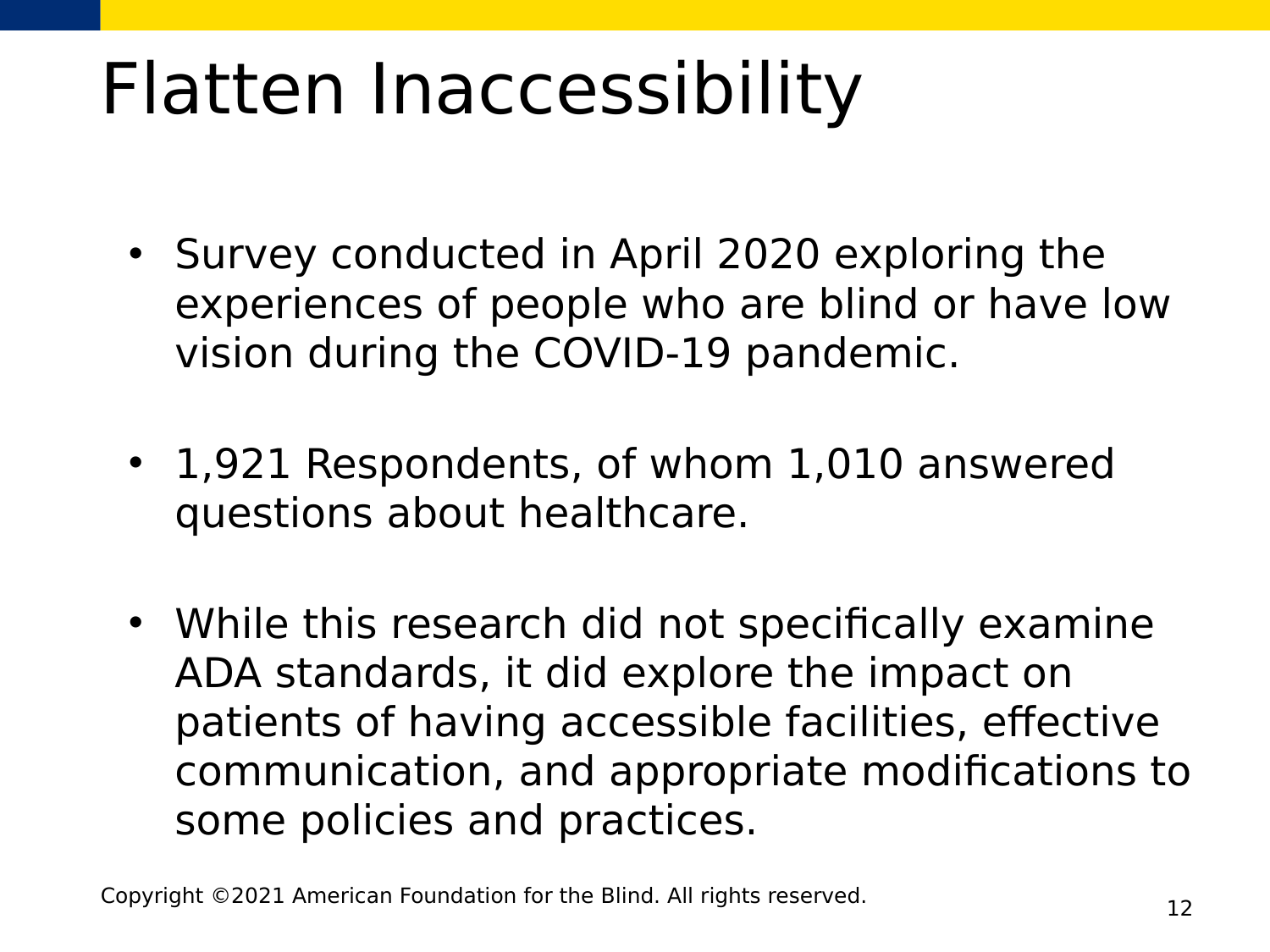

# Flatten Inaccessibility
Survey conducted in April 2020 exploring the experiences of people who are blind or have low vision during the COVID-19 pandemic.

1,921 Respondents, of whom 1,010 answered questions about healthcare.

While this research did not specifically examine ADA standards, it did explore the impact on patients of having accessible facilities, effective communication, and appropriate modifications to some policies and practices.

Copyright ©2021 American Foundation for the Blind. All rights reserved.

12